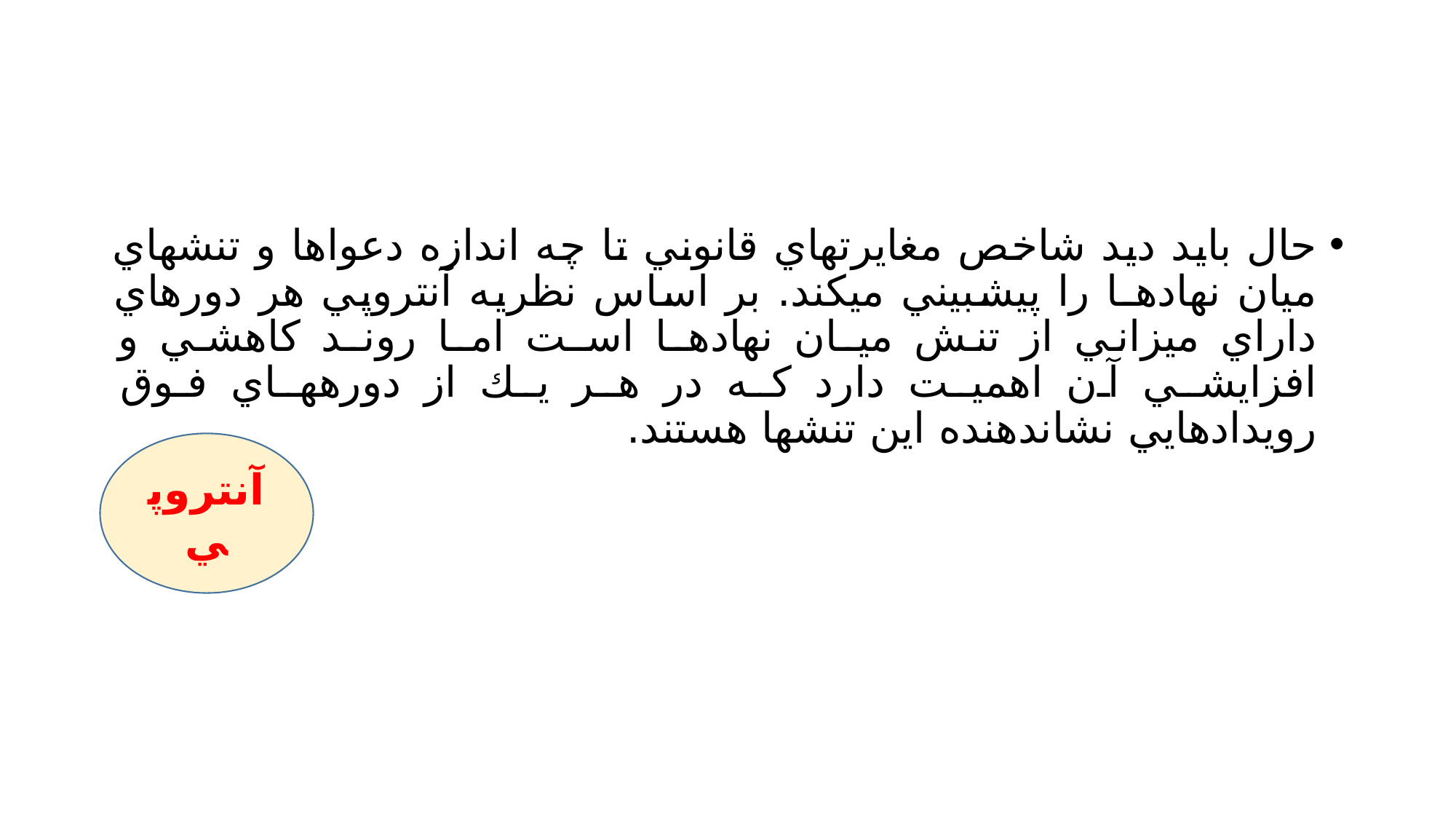

#
حال بايد ديد شاخص مغايرتهاي قانوني تا چه اندازه دعواها و تنشهاي ميان نهادهـا را پيشبيني ميكند. بر اساس نظريه آنتروپي هر دورهاي داراي ميزاني از تنش ميـان نهادهـا اسـت امـا رونـد كاهشـي و افزايشـي آن اهميـت دارد كـه در هـر يـك از دورههـاي فـوق رويدادهايي نشاندهنده اين تنشها هستند.

آنتروپي